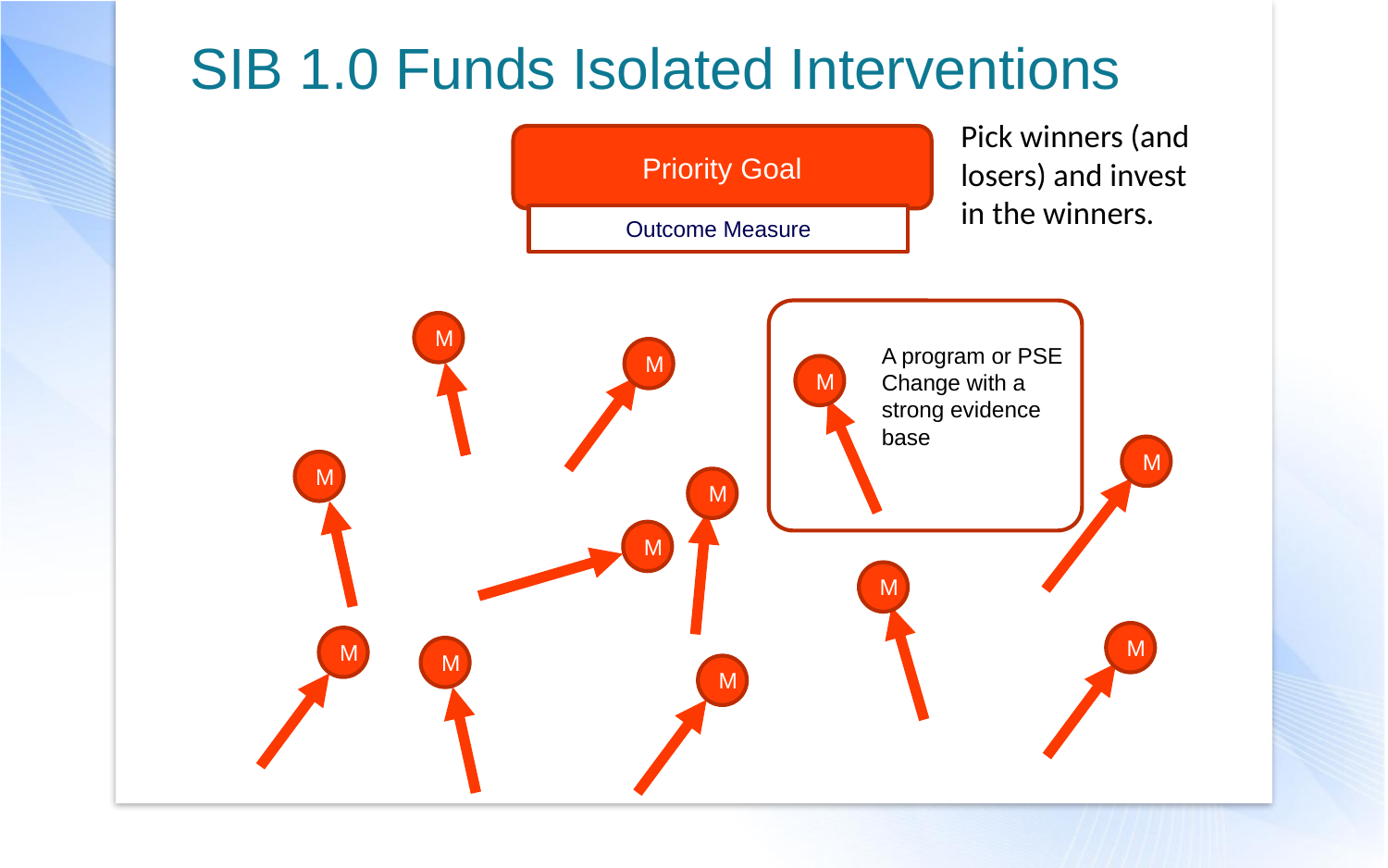

SIB 1.0 Funds Isolated Interventions
Priority Goal
Outcome Measure

A program or PSE Change with a strong evidence base
M
M
M
M
M
M
M
M
M
M
M
M
Pick winners (and losers) and invest in the winners.